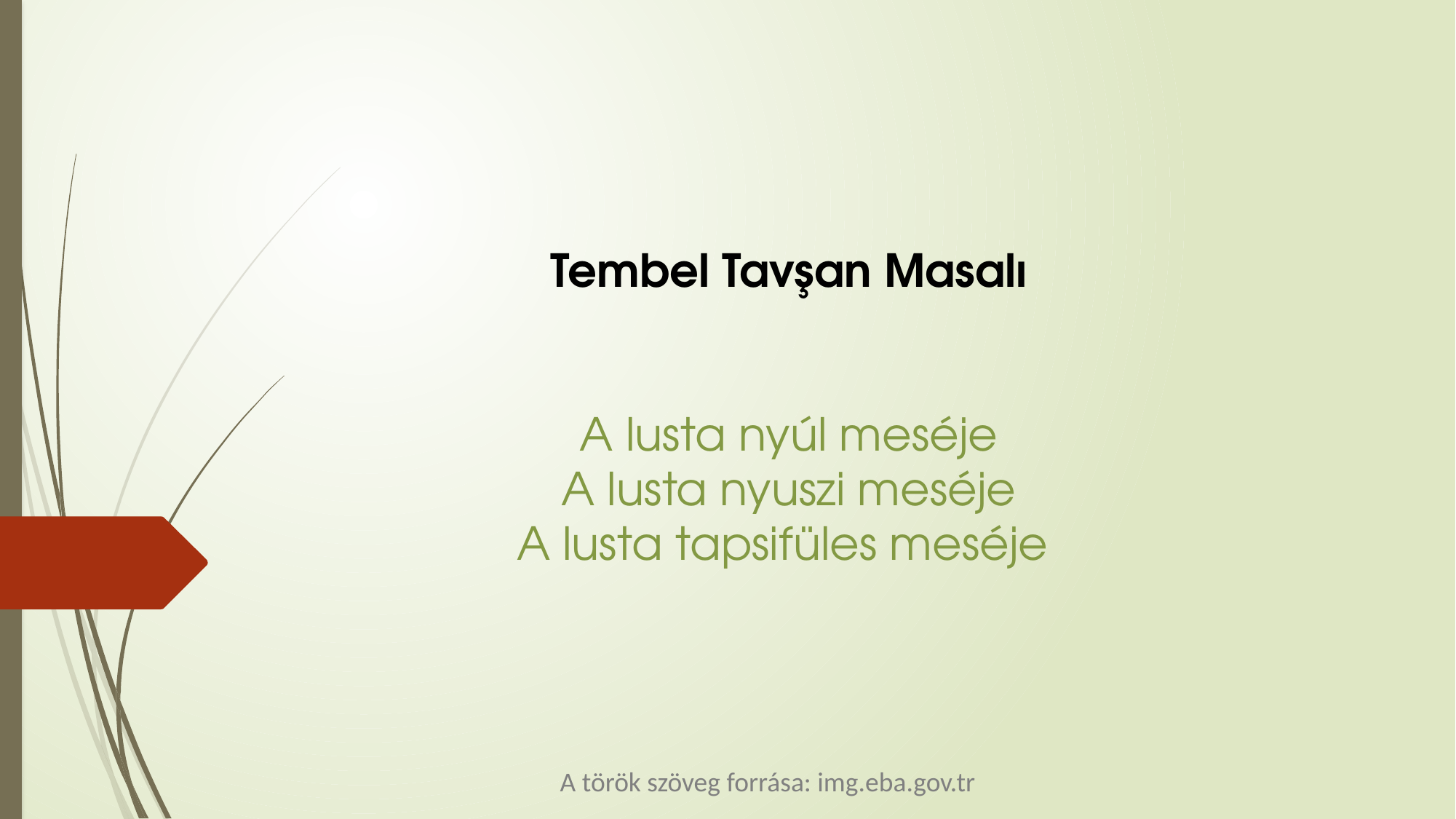

Tembel Tavşan Masalı

A lusta nyúl meséje
A lusta nyuszi meséje
A lusta tapsifüles meséje

A török szöveg forrása: img.eba.gov.tr